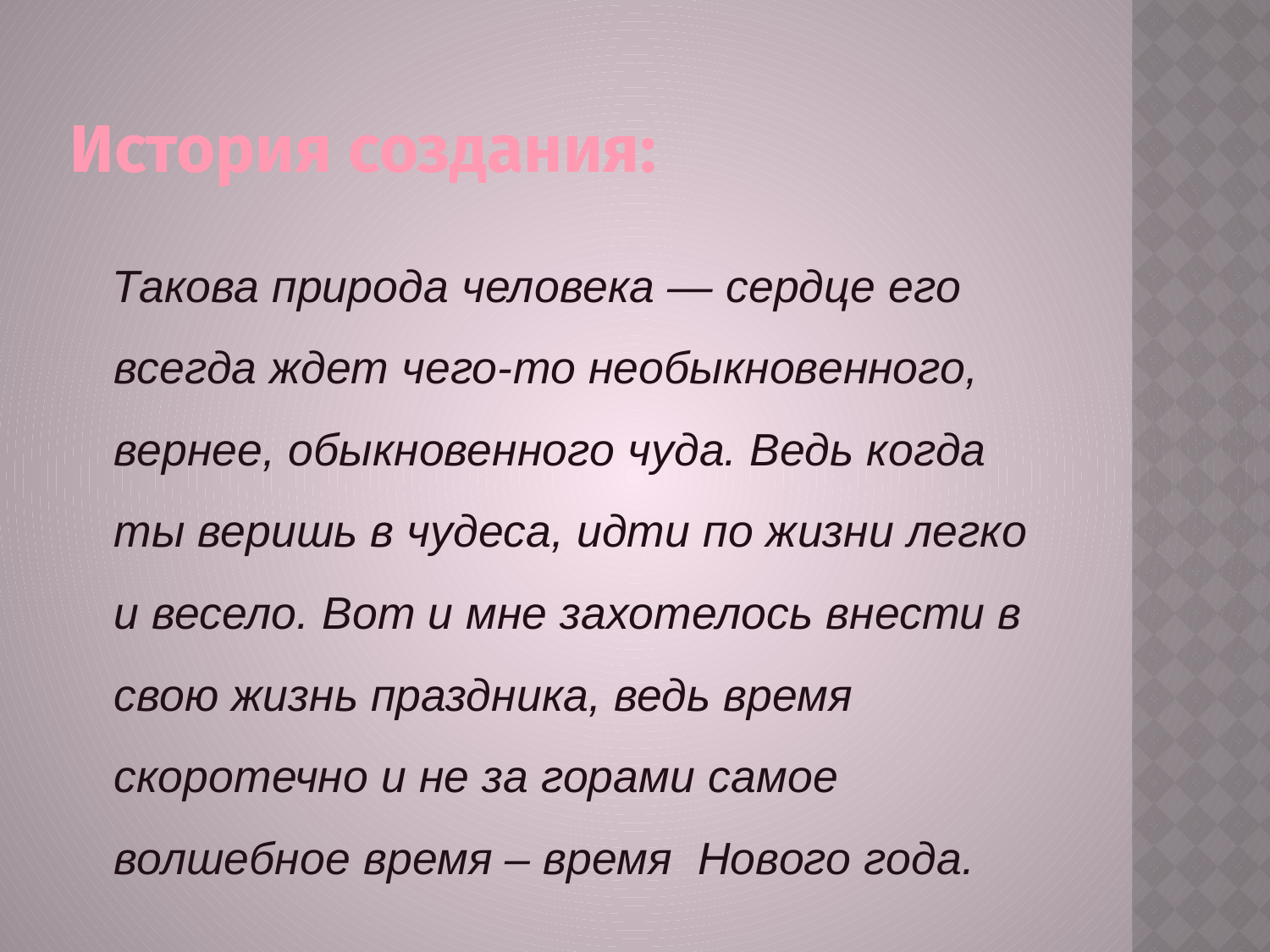

# История создания:
   Такова природа человека — сердце его всегда ждет чего-то необыкновенного, вернее, обыкновенного чуда. Ведь когда ты веришь в чудеса, идти по жизни легко и весело. Вот и мне захотелось внести в свою жизнь праздника, ведь время скоротечно и не за горами самое волшебное время – время  Нового года.